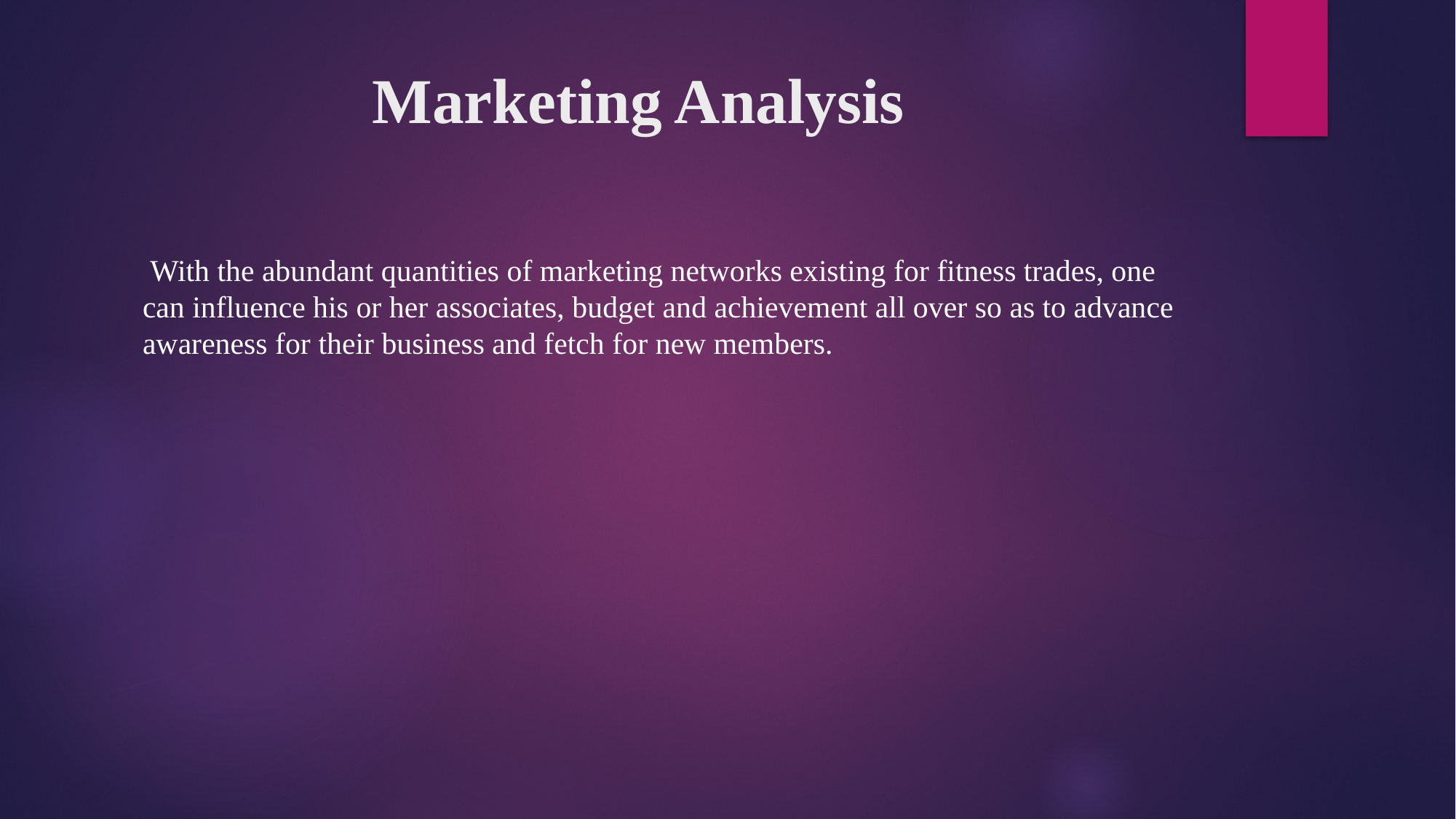

# Marketing Analysis
 With the abundant quantities of marketing networks existing for fitness trades, one can influence his or her associates, budget and achievement all over so as to advance awareness for their business and fetch for new members.